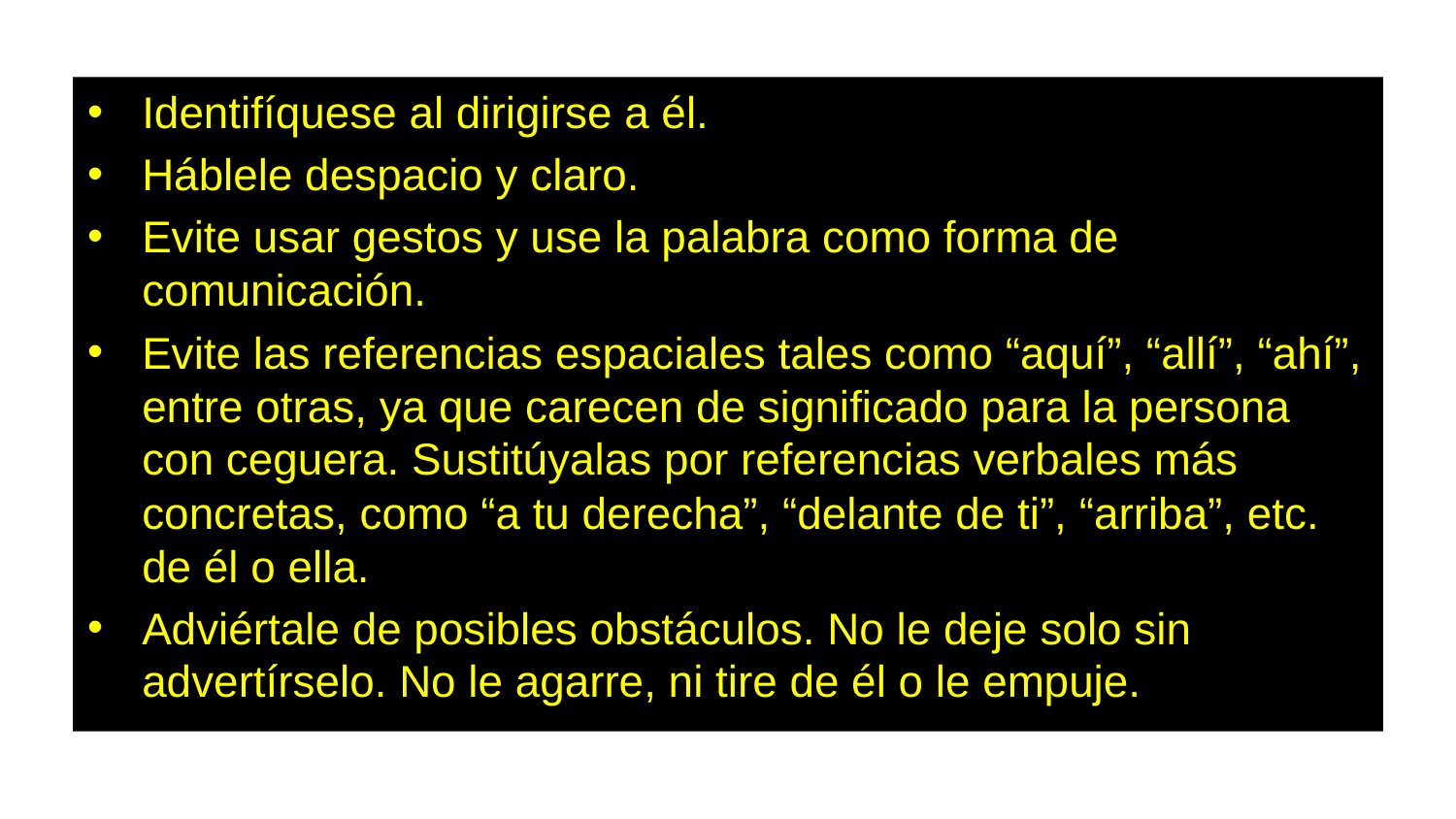

Identifíquese al dirigirse a él.
Háblele despacio y claro.
Evite usar gestos y use la palabra como forma de comunicación.
Evite las referencias espaciales tales como “aquí”, “allí”, “ahí”, entre otras, ya que carecen de significado para la persona con ceguera. Sustitúyalas por referencias verbales más concretas, como “a tu derecha”, “delante de ti”, “arriba”, etc. de él o ella.
Adviértale de posibles obstáculos. No le deje solo sin advertírselo. No le agarre, ni tire de él o le empuje.